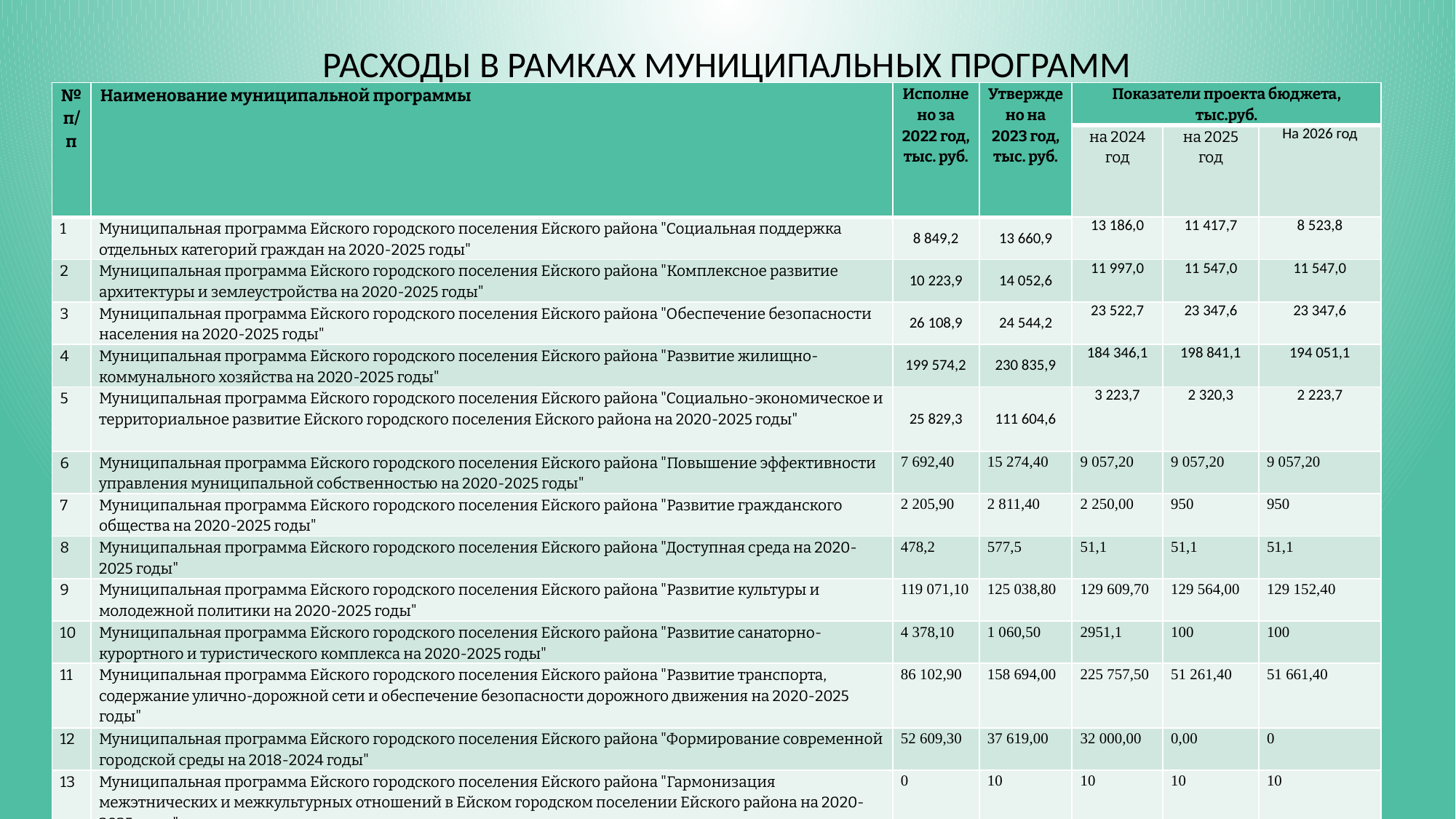

# Расходы в рамках муниципальных программ
| № п/п | Наименование муниципальной программы | Исполнено за 2022 год, тыс. руб. | Утверждено на 2023 год, тыс. руб. | Показатели проекта бюджета, тыс.руб. |  |  |
| --- | --- | --- | --- | --- | --- | --- |
|  |  |  |  | на 2024 год | на 2025 год | На 2026 год |
| 1 | Муниципальная программа Ейского городского поселения Ейского района "Социальная поддержка отдельных категорий граждан на 2020-2025 годы" | 8 849,2 | 13 660,9 | 13 186,0 | 11 417,7 | 8 523,8 |
| 2 | Муниципальная программа Ейского городского поселения Ейского района "Комплексное развитие архитектуры и землеустройства на 2020-2025 годы" | 10 223,9 | 14 052,6 | 11 997,0 | 11 547,0 | 11 547,0 |
| 3 | Муниципальная программа Ейского городского поселения Ейского района "Обеспечение безопасности населения на 2020-2025 годы" | 26 108,9 | 24 544,2 | 23 522,7 | 23 347,6 | 23 347,6 |
| 4 | Муниципальная программа Ейского городского поселения Ейского района "Развитие жилищно-коммунального хозяйства на 2020-2025 годы" | 199 574,2 | 230 835,9 | 184 346,1 | 198 841,1 | 194 051,1 |
| 5 | Муниципальная программа Ейского городского поселения Ейского района "Социально-экономическое и территориальное развитие Ейского городского поселения Ейского района на 2020-2025 годы" | 25 829,3 | 111 604,6 | 3 223,7 | 2 320,3 | 2 223,7 |
| 6 | Муниципальная программа Ейского городского поселения Ейского района "Повышение эффективности управления муниципальной собственностью на 2020-2025 годы" | 7 692,40 | 15 274,40 | 9 057,20 | 9 057,20 | 9 057,20 |
| 7 | Муниципальная программа Ейского городского поселения Ейского района "Развитие гражданского общества на 2020-2025 годы" | 2 205,90 | 2 811,40 | 2 250,00 | 950 | 950 |
| 8 | Муниципальная программа Ейского городского поселения Ейского района "Доступная среда на 2020-2025 годы" | 478,2 | 577,5 | 51,1 | 51,1 | 51,1 |
| 9 | Муниципальная программа Ейского городского поселения Ейского района "Развитие культуры и молодежной политики на 2020-2025 годы" | 119 071,10 | 125 038,80 | 129 609,70 | 129 564,00 | 129 152,40 |
| 10 | Муниципальная программа Ейского городского поселения Ейского района "Развитие санаторно-курортного и туристического комплекса на 2020-2025 годы" | 4 378,10 | 1 060,50 | 2951,1 | 100 | 100 |
| 11 | Муниципальная программа Ейского городского поселения Ейского района "Развитие транспорта, содержание улично-дорожной сети и обеспечение безопасности дорожного движения на 2020-2025 годы" | 86 102,90 | 158 694,00 | 225 757,50 | 51 261,40 | 51 661,40 |
| 12 | Муниципальная программа Ейского городского поселения Ейского района "Формирование современной городской среды на 2018-2024 годы" | 52 609,30 | 37 619,00 | 32 000,00 | 0,00 | 0 |
| 13 | Муниципальная программа Ейского городского поселения Ейского района "Гармонизация межэтнических и межкультурных отношений в Ейском городском поселении Ейского района на 2020-2025 годы" | 0 | 10 | 10 | 10 | 10 |